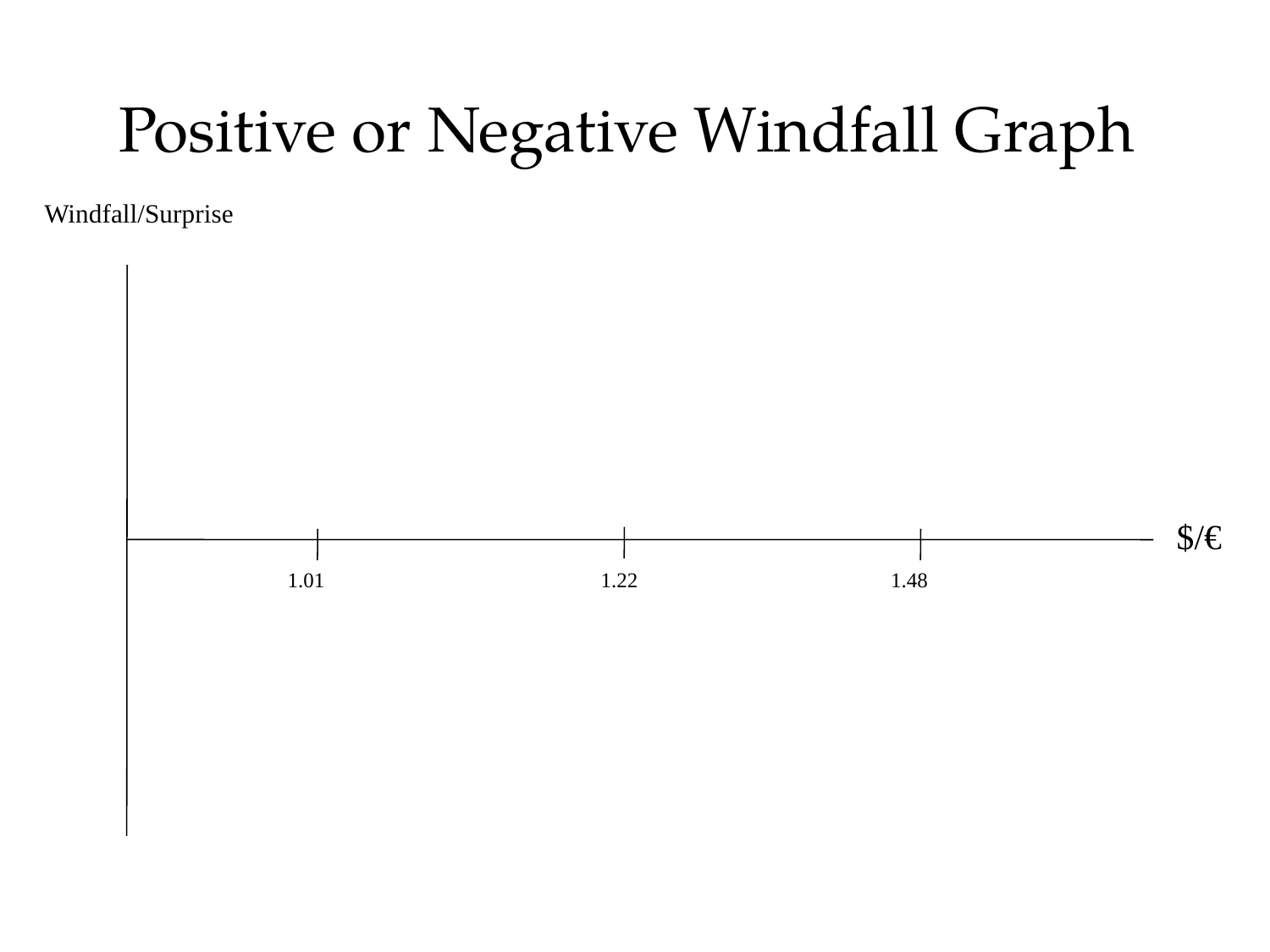

# Positive or Negative Windfall Graph
Windfall/Surprise

$/€
1.48
1.01
1.22